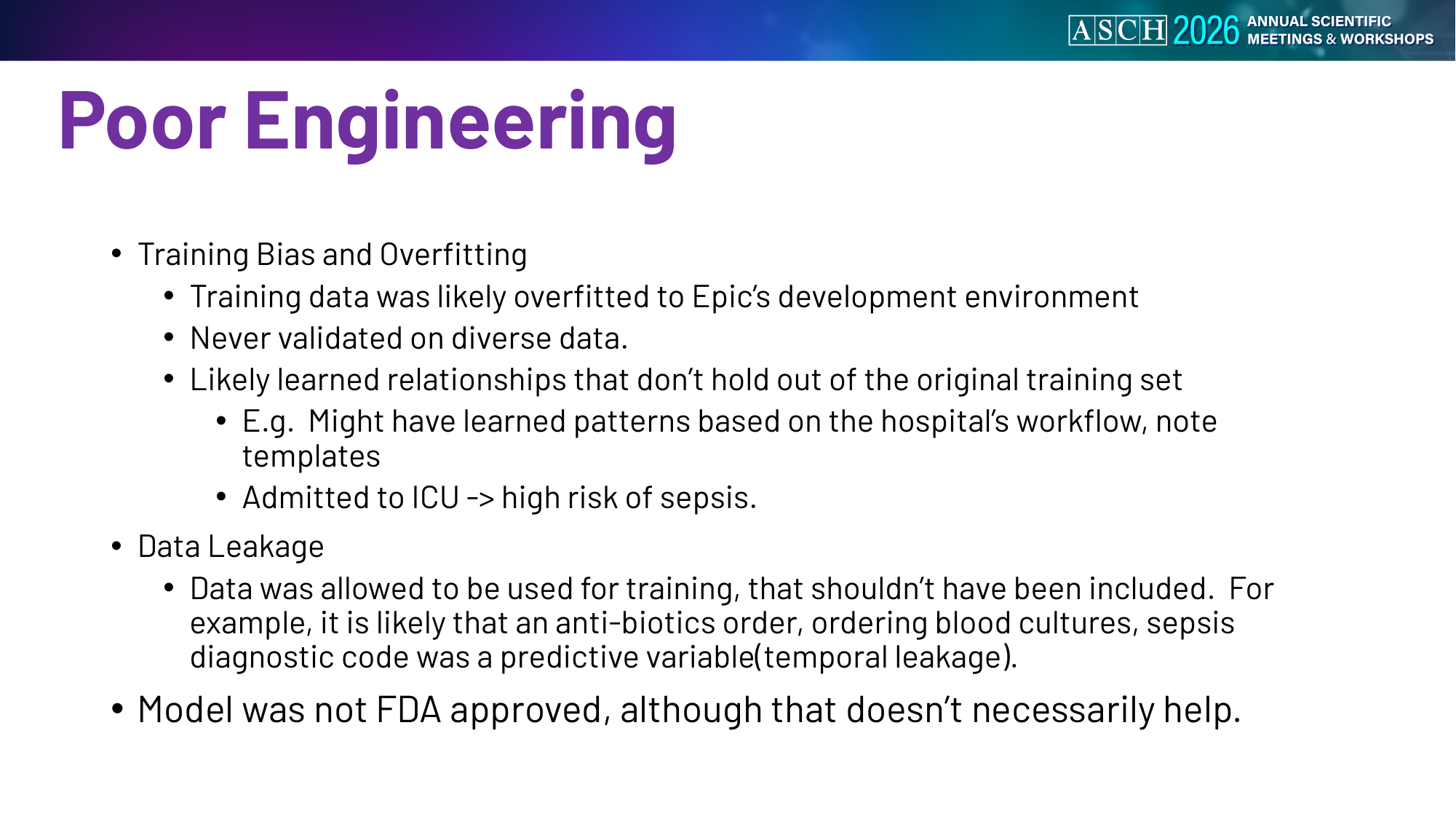

# Poor Engineering
Training Bias and Overfitting
Training data was likely overfitted to Epic’s development environment
Never validated on diverse data.
Likely learned relationships that don’t hold out of the original training set
E.g.  Might have learned patterns based on the hospital’s workflow, note templates
Admitted to ICU -> high risk of sepsis.
Data Leakage
Data was allowed to be used for training, that shouldn’t have been included.  For example, it is likely that an anti-biotics order, ordering blood cultures, sepsis diagnostic code was a predictive variable(temporal leakage).
Model was not FDA approved, although that doesn’t necessarily help.